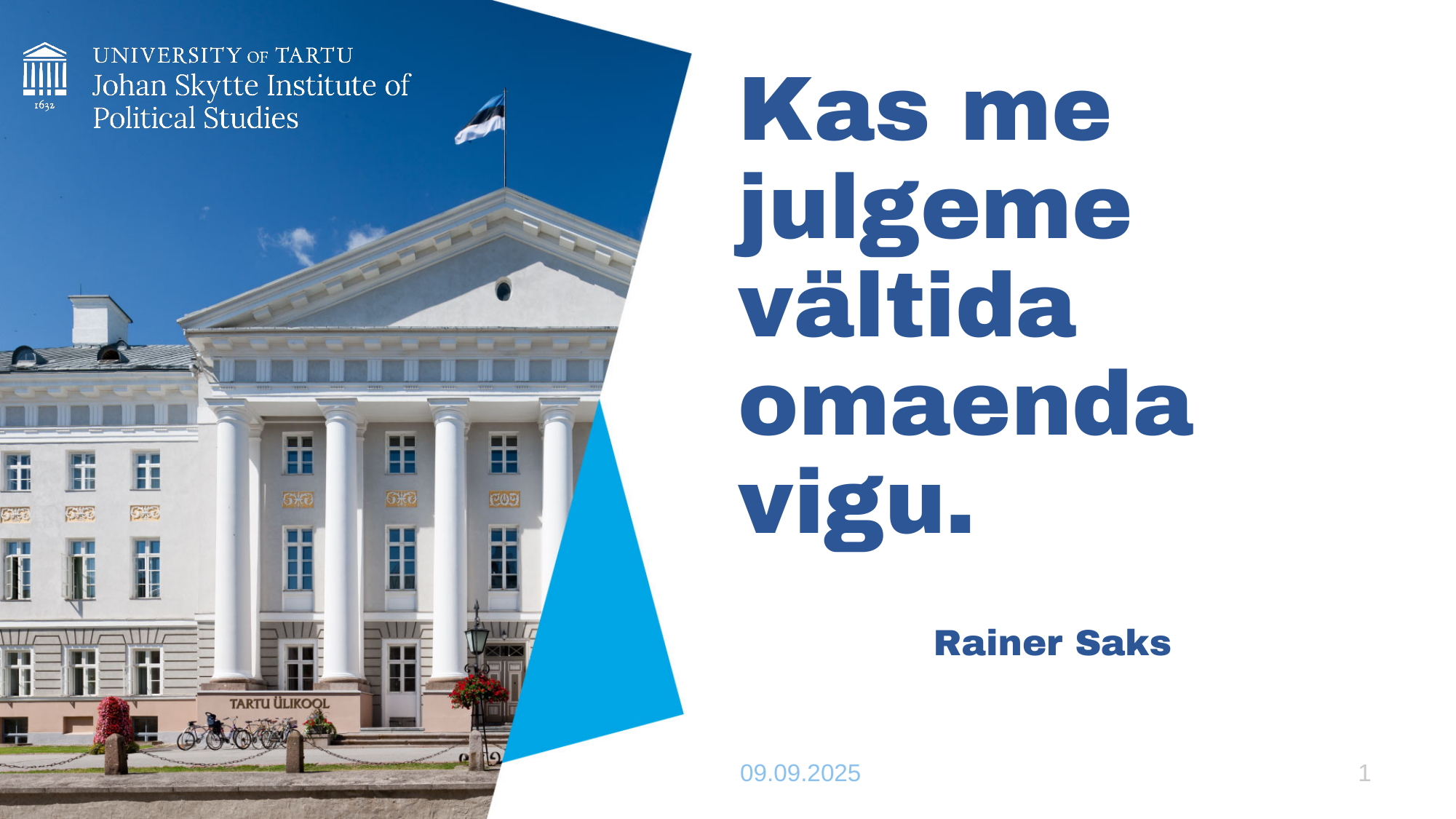

# Kas me julgeme vältida omaenda vigu.

Rainer Saks

1
09.09.2025